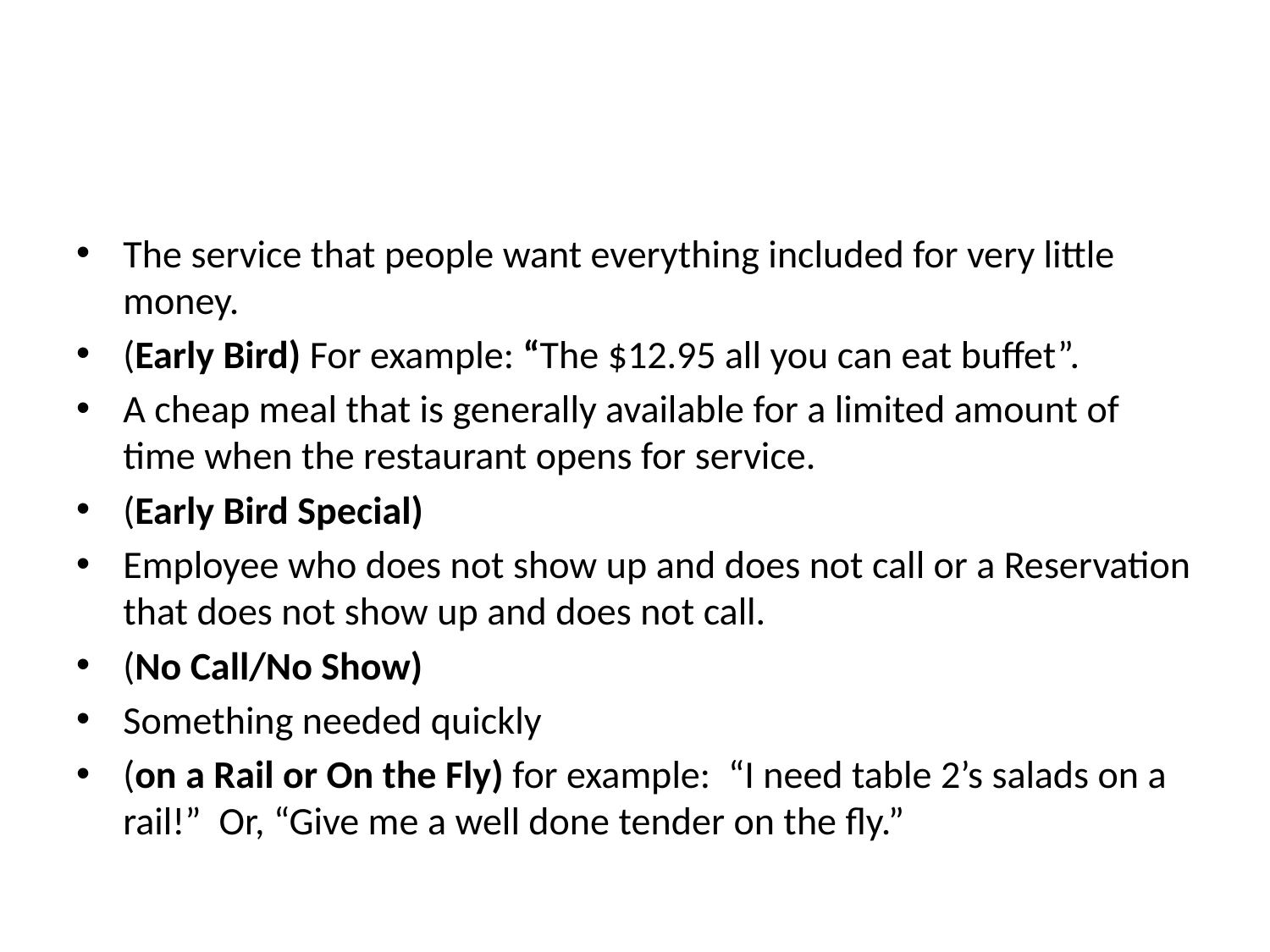

#
The service that people want everything included for very little money.
(Early Bird) For example: “The $12.95 all you can eat buffet”.
A cheap meal that is generally available for a limited amount of time when the restaurant opens for service.
(Early Bird Special)
Employee who does not show up and does not call or a Reservation that does not show up and does not call.
(No Call/No Show)
Something needed quickly
(on a Rail or On the Fly) for example:  “I need table 2’s salads on a rail!”  Or, “Give me a well done tender on the fly.”